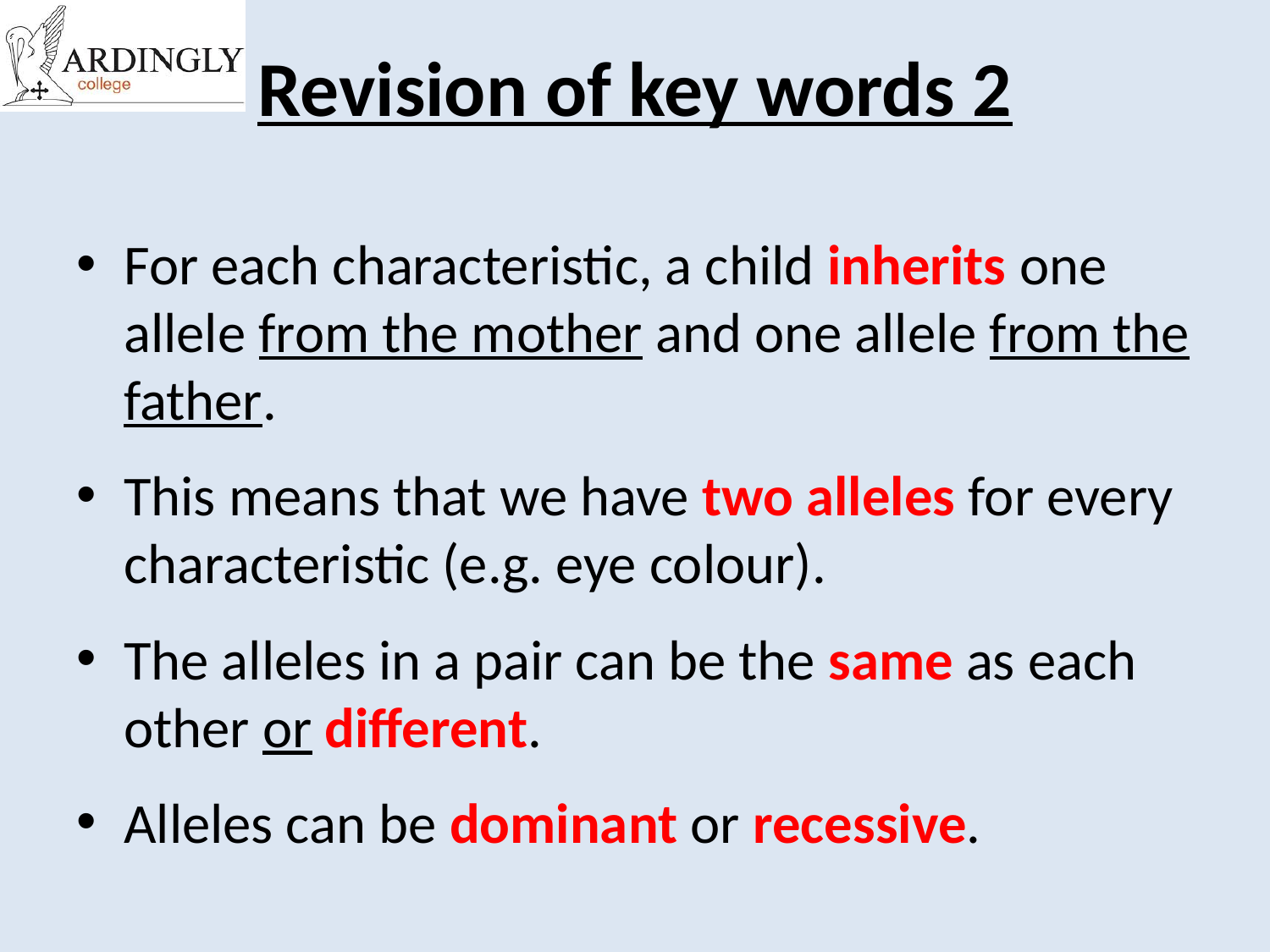

# Revision of key words 2
For each characteristic, a child inherits one allele from the mother and one allele from the father.
This means that we have two alleles for every characteristic (e.g. eye colour).
The alleles in a pair can be the same as each other or different.
Alleles can be dominant or recessive.